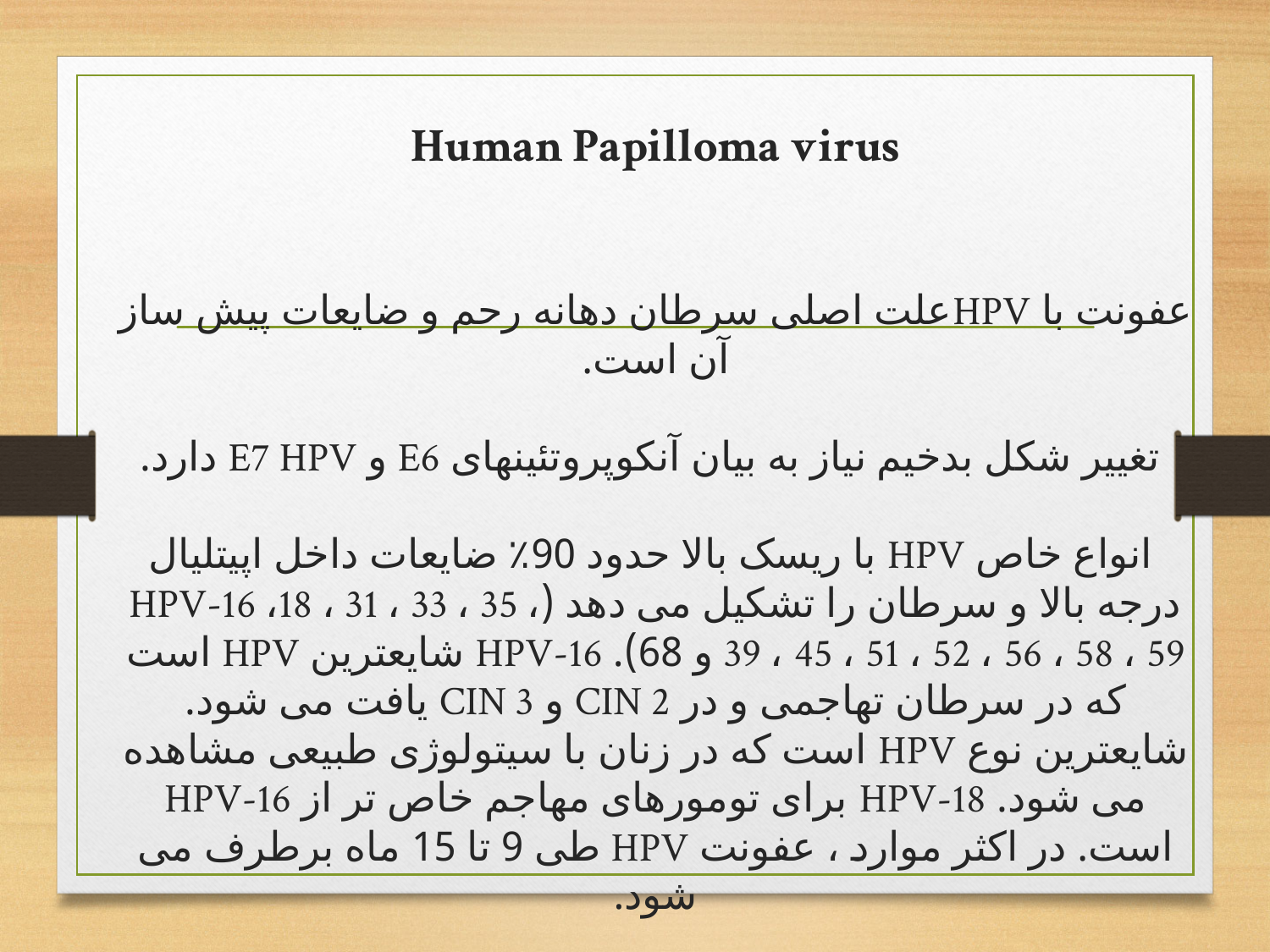

# Human Papilloma virus عفونت با HPVعلت اصلی سرطان دهانه رحم و ضایعات پیش ساز آن است.  تغییر شکل بدخیم نیاز به بیان آنکوپروتئینهای E6 و E7 HPV دارد.  انواع خاص HPV با ریسک بالا حدود 90٪ ضایعات داخل اپیتلیال درجه بالا و سرطان را تشکیل می دهد (HPV-16 ،18 ، 31 ، 33 ، 35 ، 39 ، 45 ، 51 ، 52 ، 56 ، 58 ، 59 و 68). HPV-16 شایعترین HPV است که در سرطان تهاجمی و در CIN 2 و CIN 3 یافت می شود. شایعترین نوع HPV است که در زنان با سیتولوژی طبیعی مشاهده می شود. HPV-18 برای تومورهای مهاجم خاص تر از HPV-16 است. در اکثر موارد ، عفونت HPV طی 9 تا 15 ماه برطرف می شود.